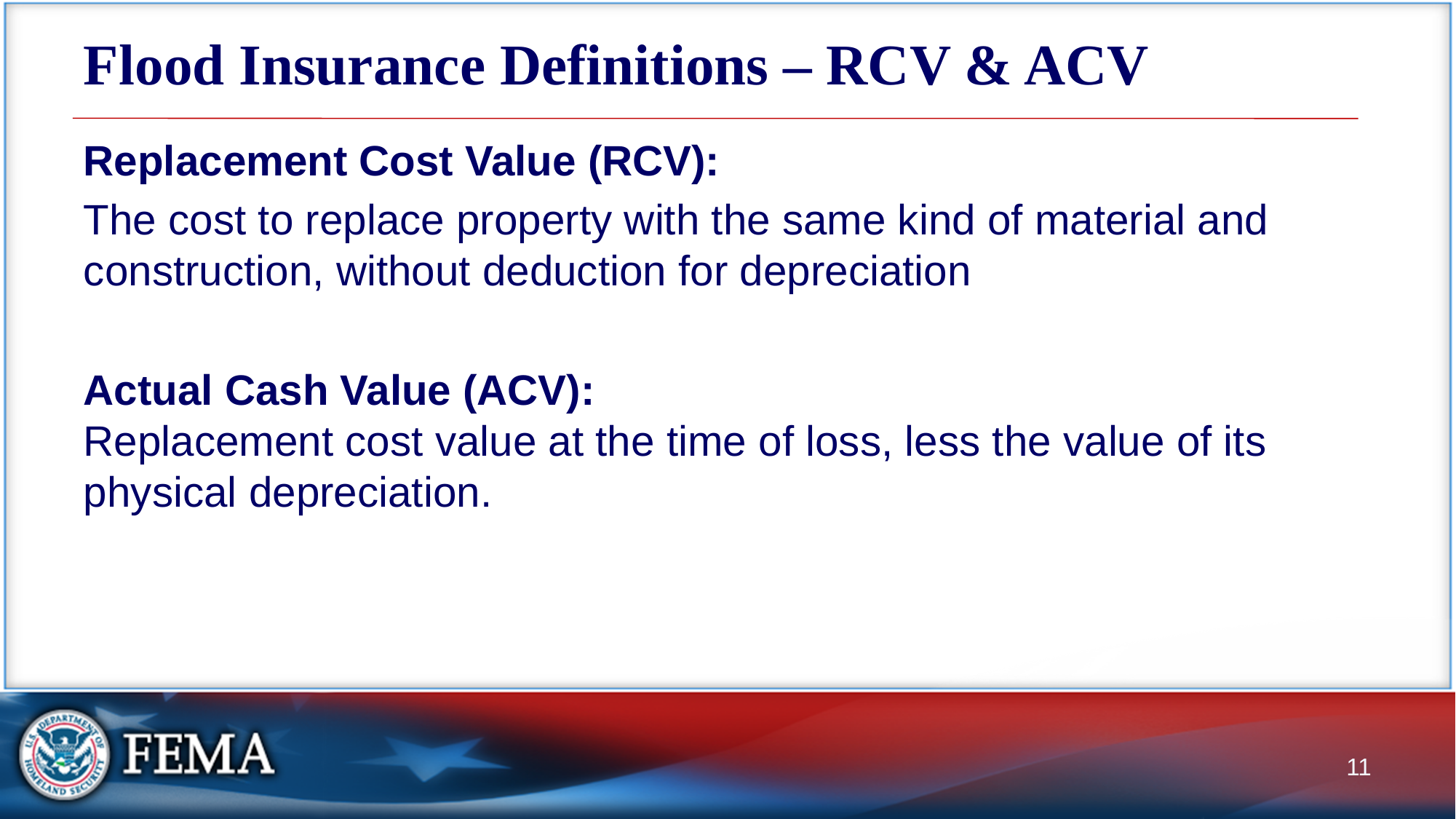

# Flood Insurance Definitions – RCV & ACV
Replacement Cost Value (RCV):
The cost to replace property with the same kind of material and construction, without deduction for depreciation

Actual Cash Value (ACV):
Replacement cost value at the time of loss, less the value of its physical depreciation.

11